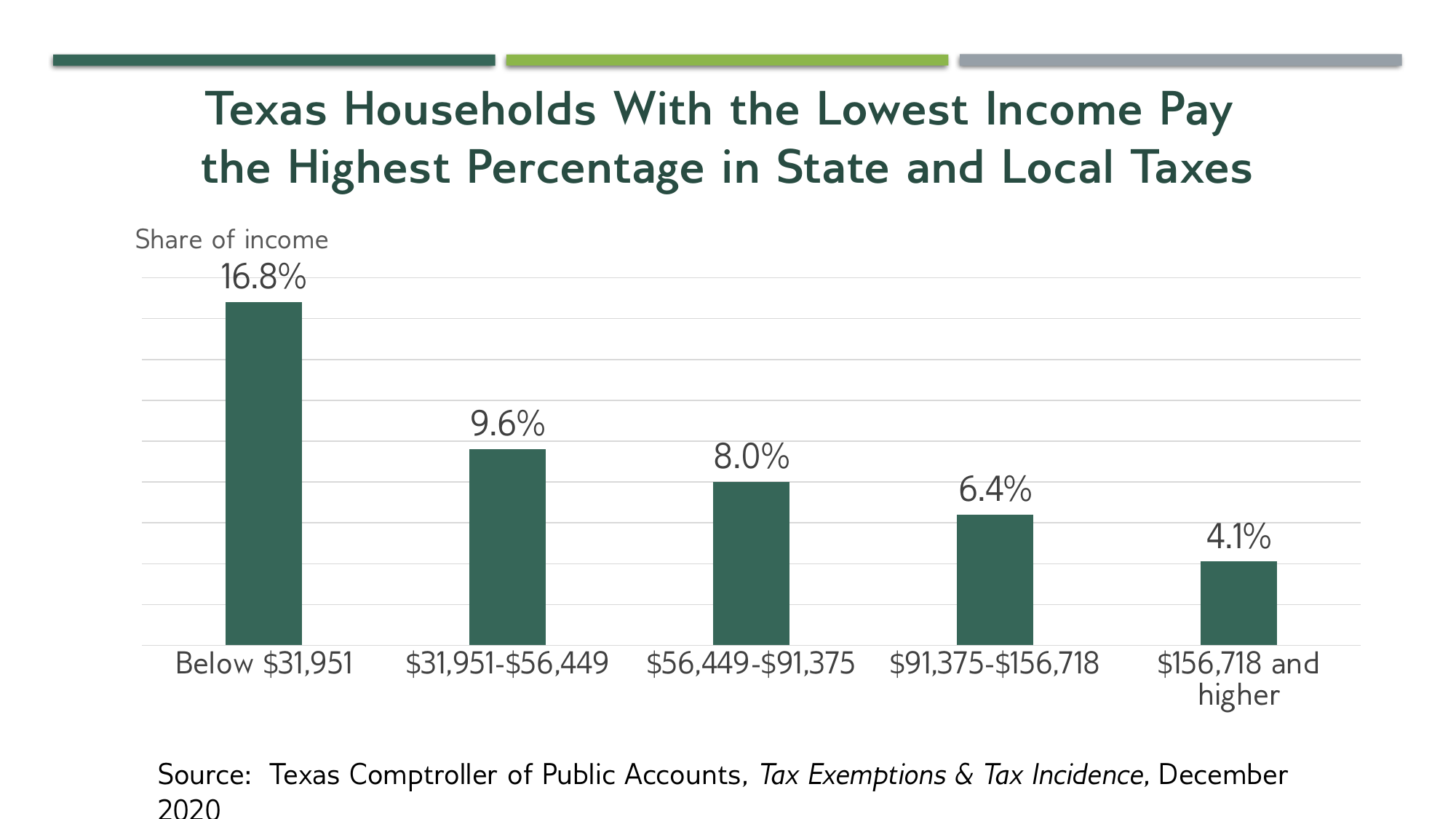

Texas Households With the Lowest Income Pay
the Highest Percentage in State and Local Taxes

### Chart:

| Category | Share of income |
|---|---|
| Below $31,951 | 0.168 |
| $31,951-$56,449 | 0.096 |
| $56,449-$91,375 | 0.08 |
| $91,375-$156,718 | 0.064 |
| $156,718 and higher | 0.041 |
Source:  Texas Comptroller of Public Accounts, Tax Exemptions & Tax Incidence, December 2020